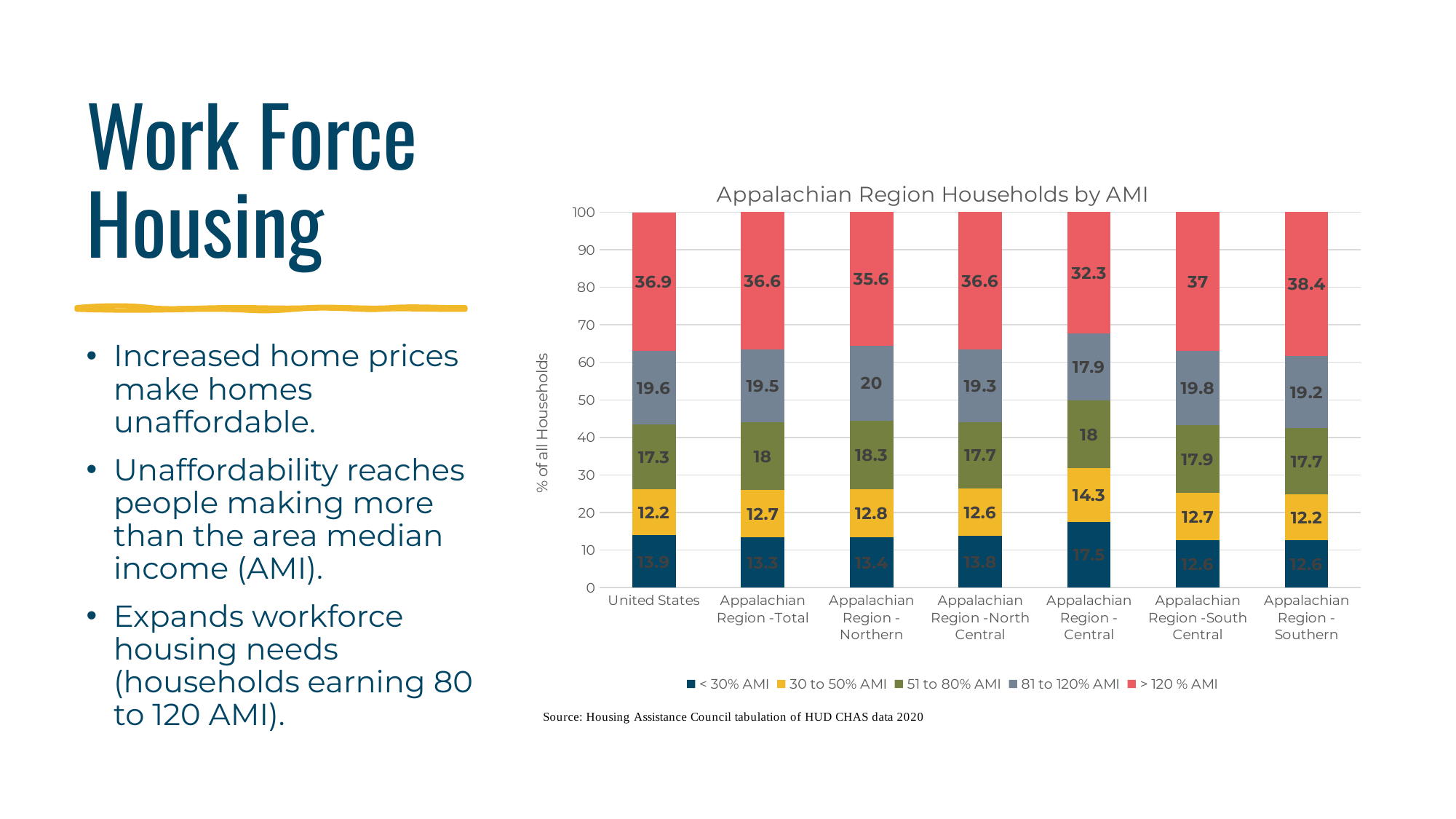

# Work Force Housing

### Chart: Appalachian Region Households by AMI

| Category | < 30% AMI | 30 to 50% AMI | 51 to 80% AMI | 81 to 120% AMI | > 120 % AMI |
|---|---|---|---|---|---|
| United States | 13.9 | 12.2 | 17.3 | 19.6 | 36.9 |
| Appalachian Region -Total | 13.3 | 12.7 | 18.0 | 19.5 | 36.6 |
| Appalachian Region -Northern | 13.4 | 12.8 | 18.3 | 20.0 | 35.6 |
| Appalachian Region -North Central | 13.8 | 12.6 | 17.7 | 19.3 | 36.6 |
| Appalachian Region -Central | 17.5 | 14.3 | 18.0 | 17.9 | 32.3 |
| Appalachian Region -South Central | 12.6 | 12.7 | 17.9 | 19.8 | 37.0 |
| Appalachian Region -Southern | 12.6 | 12.2 | 17.7 | 19.2 | 38.4 |
Increased home prices make homes unaffordable.
Unaffordability reaches people making more than the area median income (AMI).
Expands workforce housing needs (households earning 80 to 120 AMI).